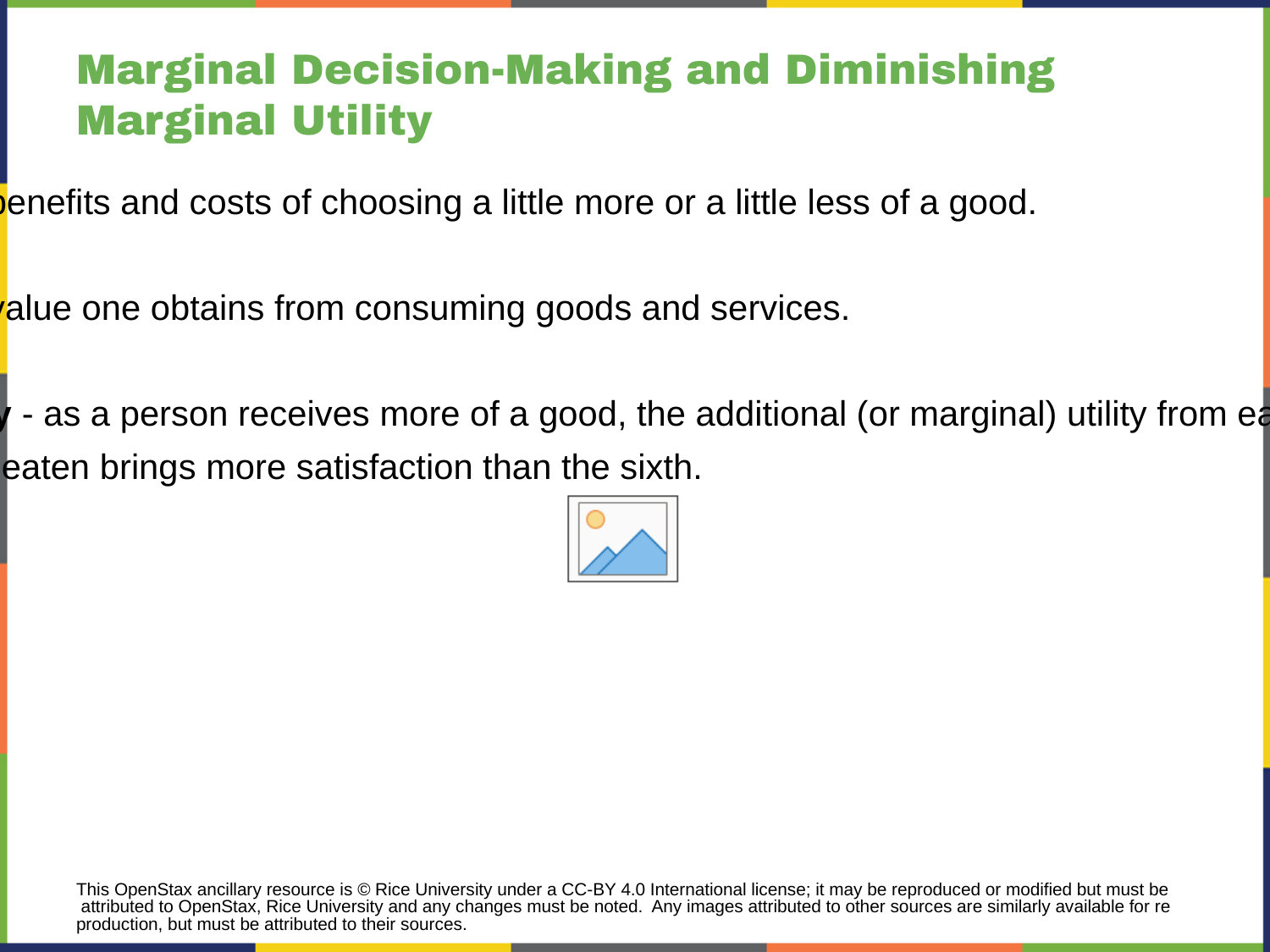

# Marginal Decision-Making and Diminishing Marginal Utility
Marginal analysis - examining the benefits and costs of choosing a little more or a little less of a good.

Utility - satisfaction, usefulness, or value one obtains from consuming goods and services.

Law of diminishing marginal utility - as a person receives more of a good, the additional (or marginal) utility from each additional unit of the good declines.
Example - the first slice of pizza eaten brings more satisfaction than the sixth.

This OpenStax ancillary resource is © Rice University under a CC-BY 4.0 International license; it may be reproduced or modified but must be attributed to OpenStax, Rice University and any changes must be noted.  Any images attributed to other sources are similarly available for reproduction, but must be attributed to their sources.